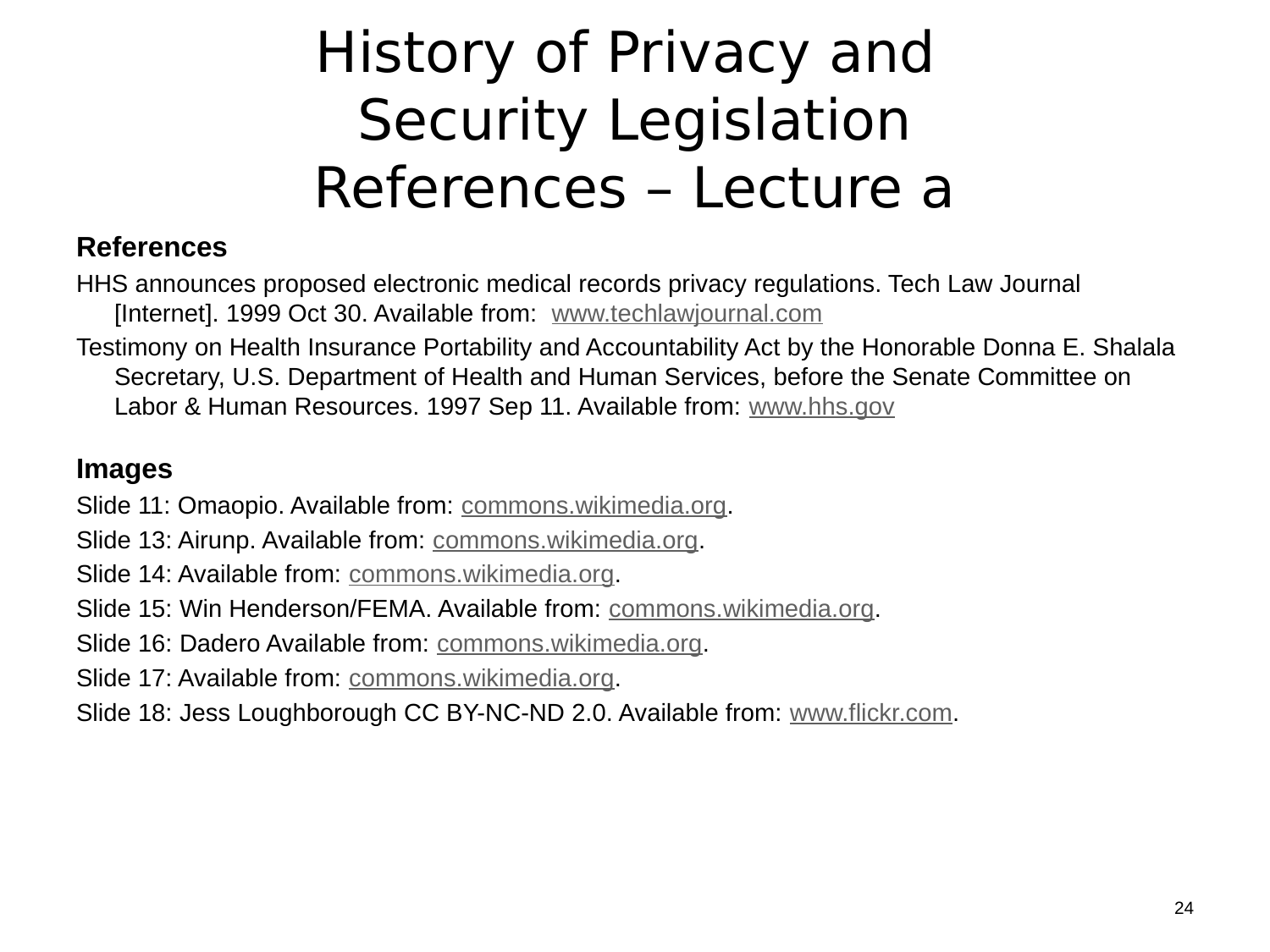

# History of Privacy and Security Legislation References – Lecture a
References
HHS announces proposed electronic medical records privacy regulations. Tech Law Journal [Internet]. 1999 Oct 30. Available from:  www.techlawjournal.com
Testimony on Health Insurance Portability and Accountability Act by the Honorable Donna E. Shalala
Secretary, U.S. Department of Health and Human Services, before the Senate Committee on Labor & Human Resources. 1997 Sep 11. Available from: www.hhs.gov
Images
Slide 11: Omaopio. Available from: commons.wikimedia.org.
Slide 13: Airunp. Available from: commons.wikimedia.org.
Slide 14: Available from: commons.wikimedia.org.
Slide 15: Win Henderson/FEMA. Available from: commons.wikimedia.org.
Slide 16: Dadero Available from: commons.wikimedia.org.
Slide 17: Available from: commons.wikimedia.org.
Slide 18: Jess Loughborough CC BY-NC-ND 2.0. Available from: www.flickr.com.
24